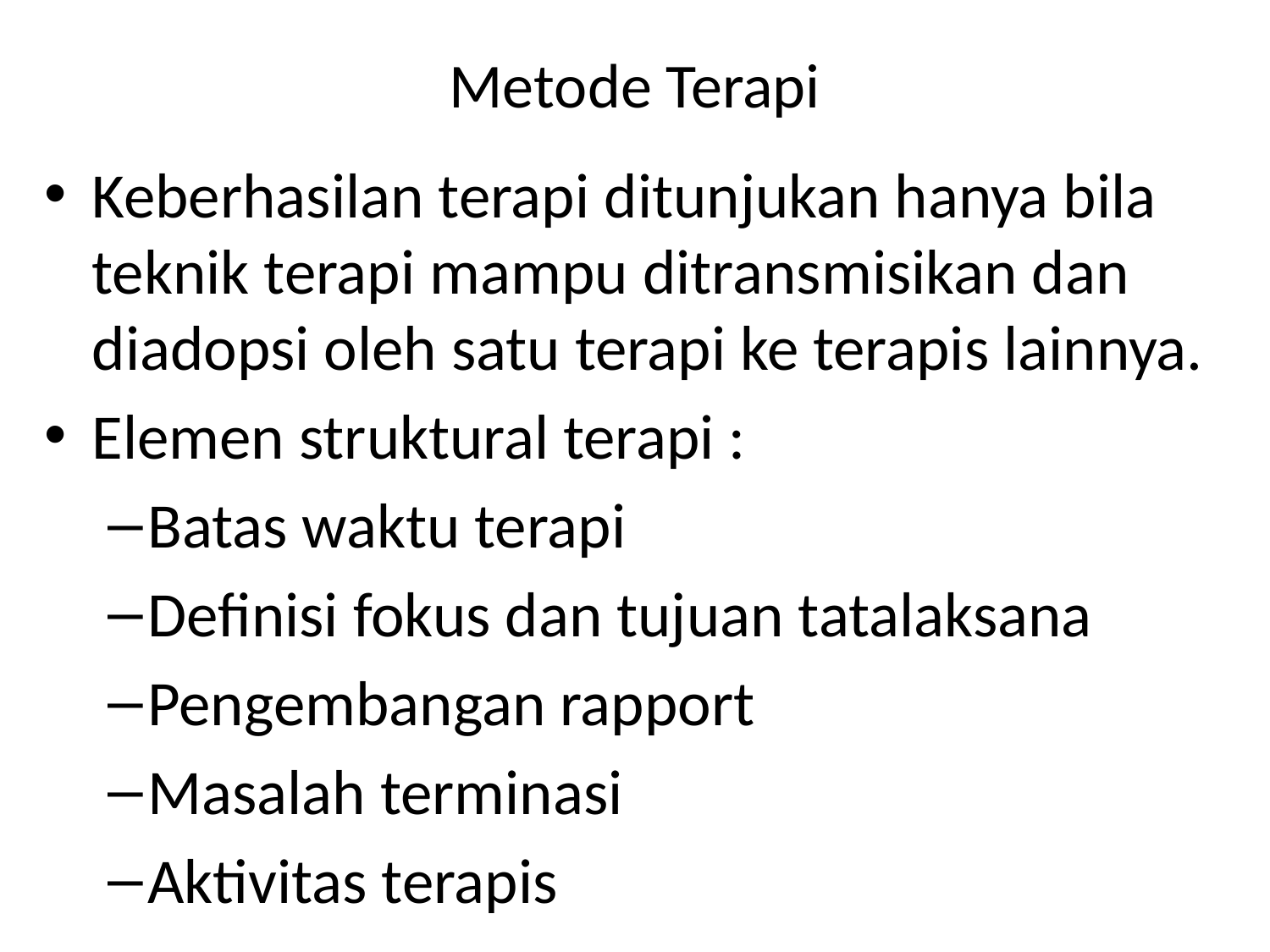

# Metode Terapi
Keberhasilan terapi ditunjukan hanya bila teknik terapi mampu ditransmisikan dan diadopsi oleh satu terapi ke terapis lainnya.
Elemen struktural terapi :
Batas waktu terapi
Definisi fokus dan tujuan tatalaksana
Pengembangan rapport
Masalah terminasi
Aktivitas terapis